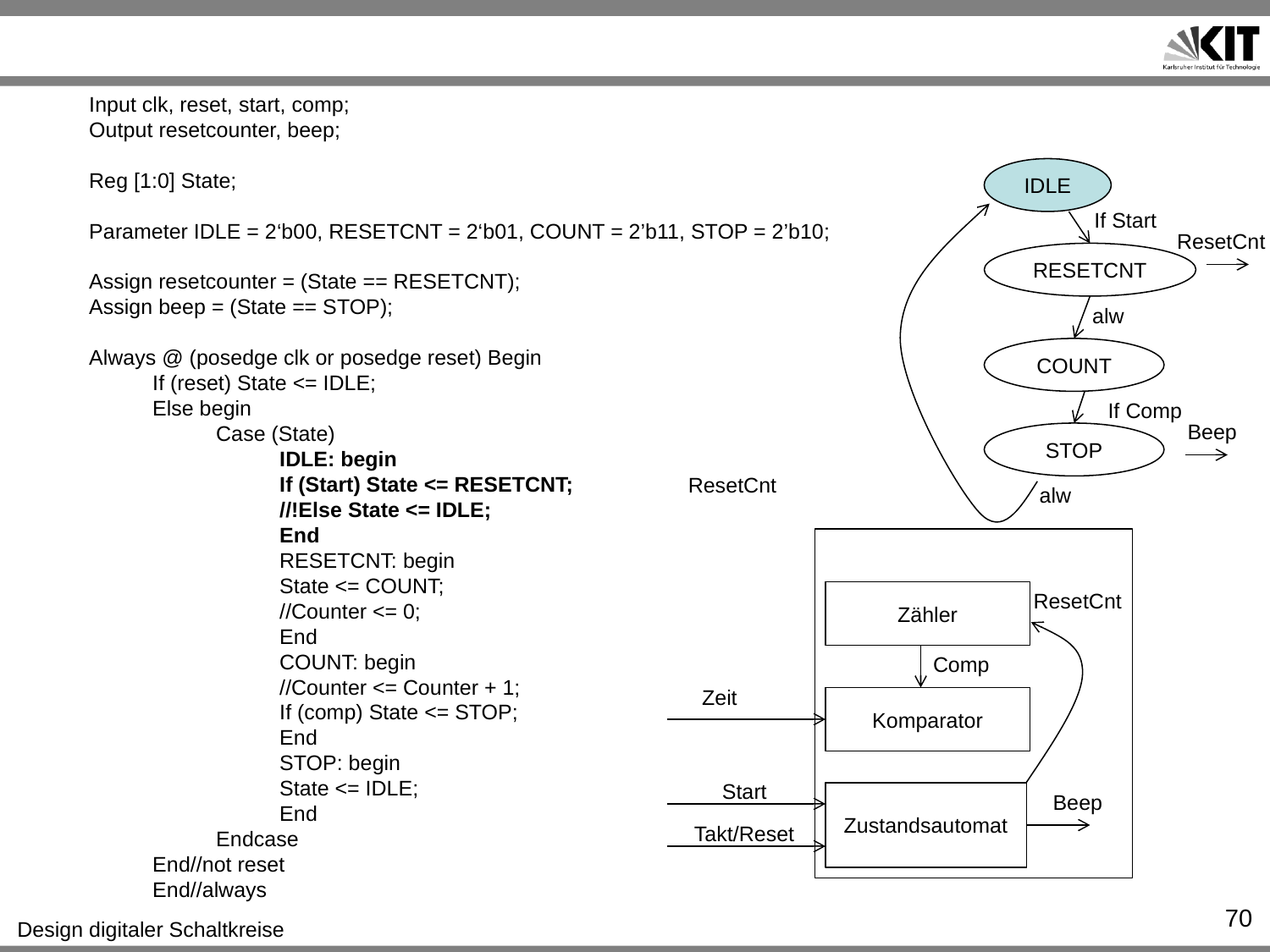

#
Input clk, reset, start, comp;
Output resetcounter, beep;

Reg [1:0] State;

Parameter IDLE = 2‘b00, RESETCNT = 2‘b01, COUNT = 2’b11, STOP = 2’b10;

Assign resetcounter = (State == RESETCNT);
Assign beep = (State == STOP);

Always @ (posedge clk or posedge reset) Begin
If (reset) State <= IDLE;
Else begin
Case (State)
IDLE: begin
If (Start) State <= RESETCNT;
//!Else State <= IDLE;
End
RESETCNT: begin
State <= COUNT;
//Counter <= 0;
End
COUNT: begin
//Counter <= Counter + 1;
If (comp) State <= STOP;
End
STOP: begin
State <= IDLE;
End
Endcase
End//not reset
End//always

IDLE
If Start

ResetCnt
RESETCNT
alw
COUNT
If Comp
Beep
STOP
ResetCnt
alw

Zähler
ResetCnt

Comp
Zeit
Komparator
Start
Zustandsautomat
Beep
Takt/Reset
70